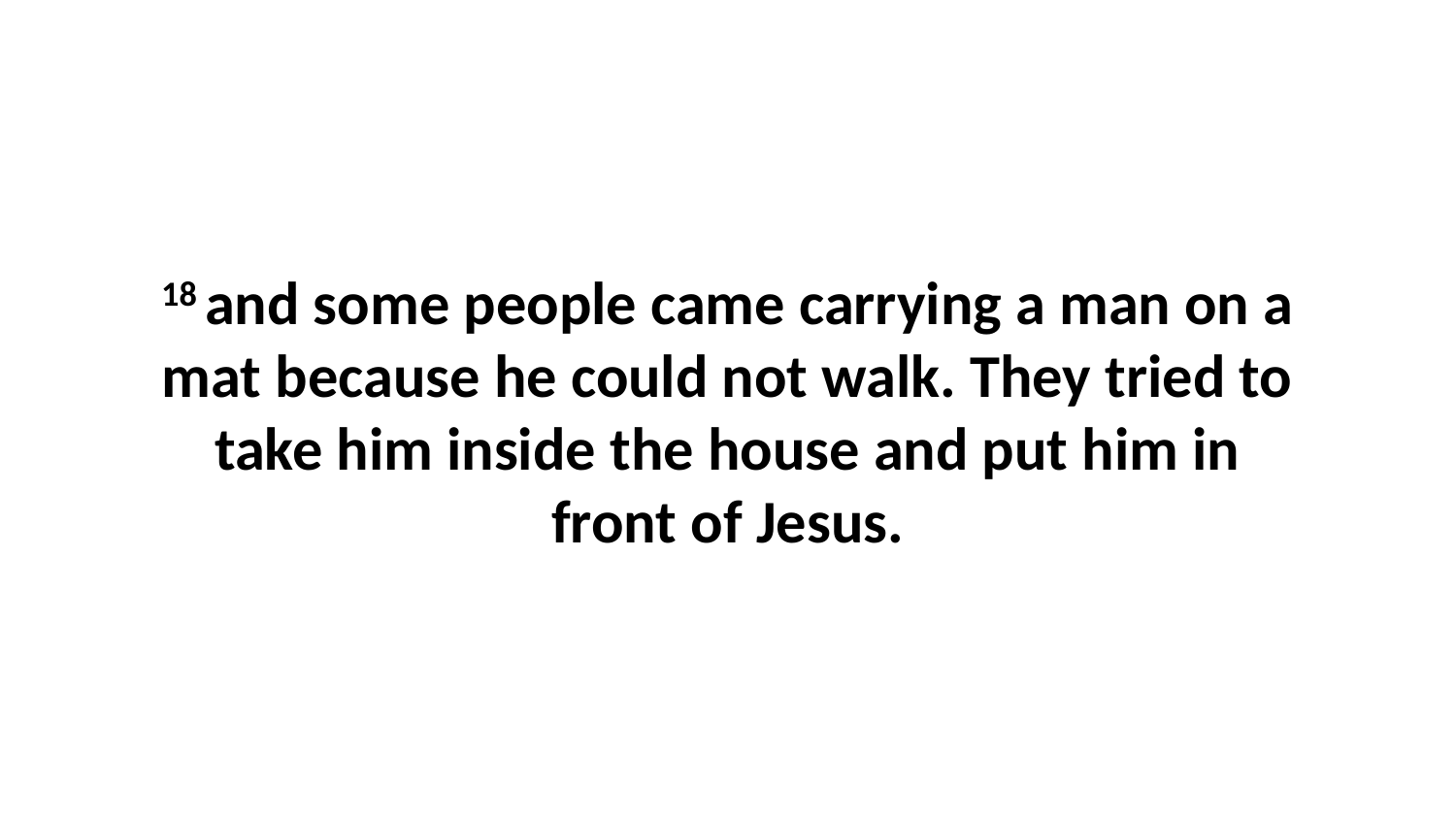

18 and some people came carrying a man on a mat because he could not walk. They tried to take him inside the house and put him in front of Jesus.